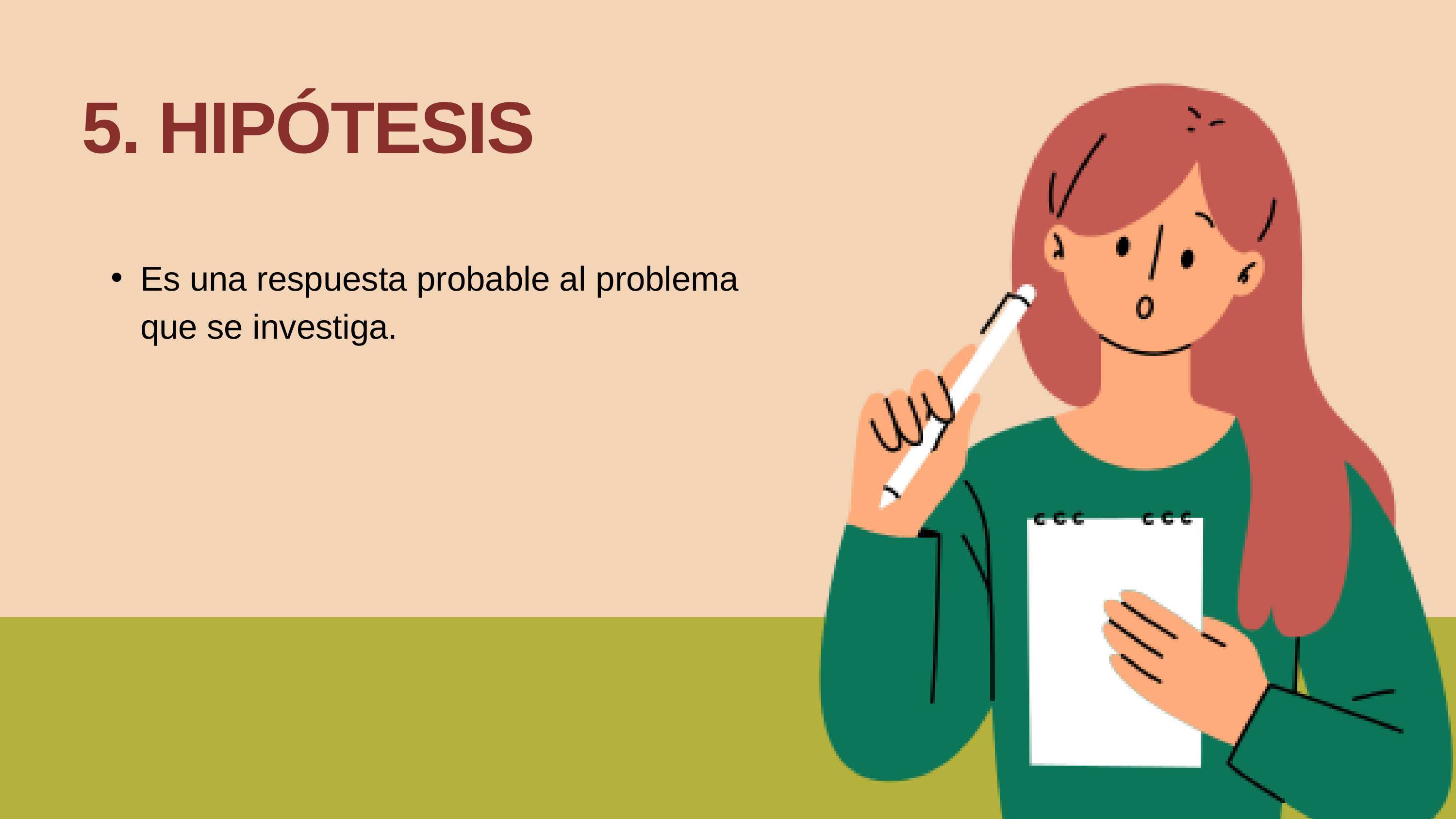

5. HIPÓTESIS

Es una respuesta probable al problema que se investiga.